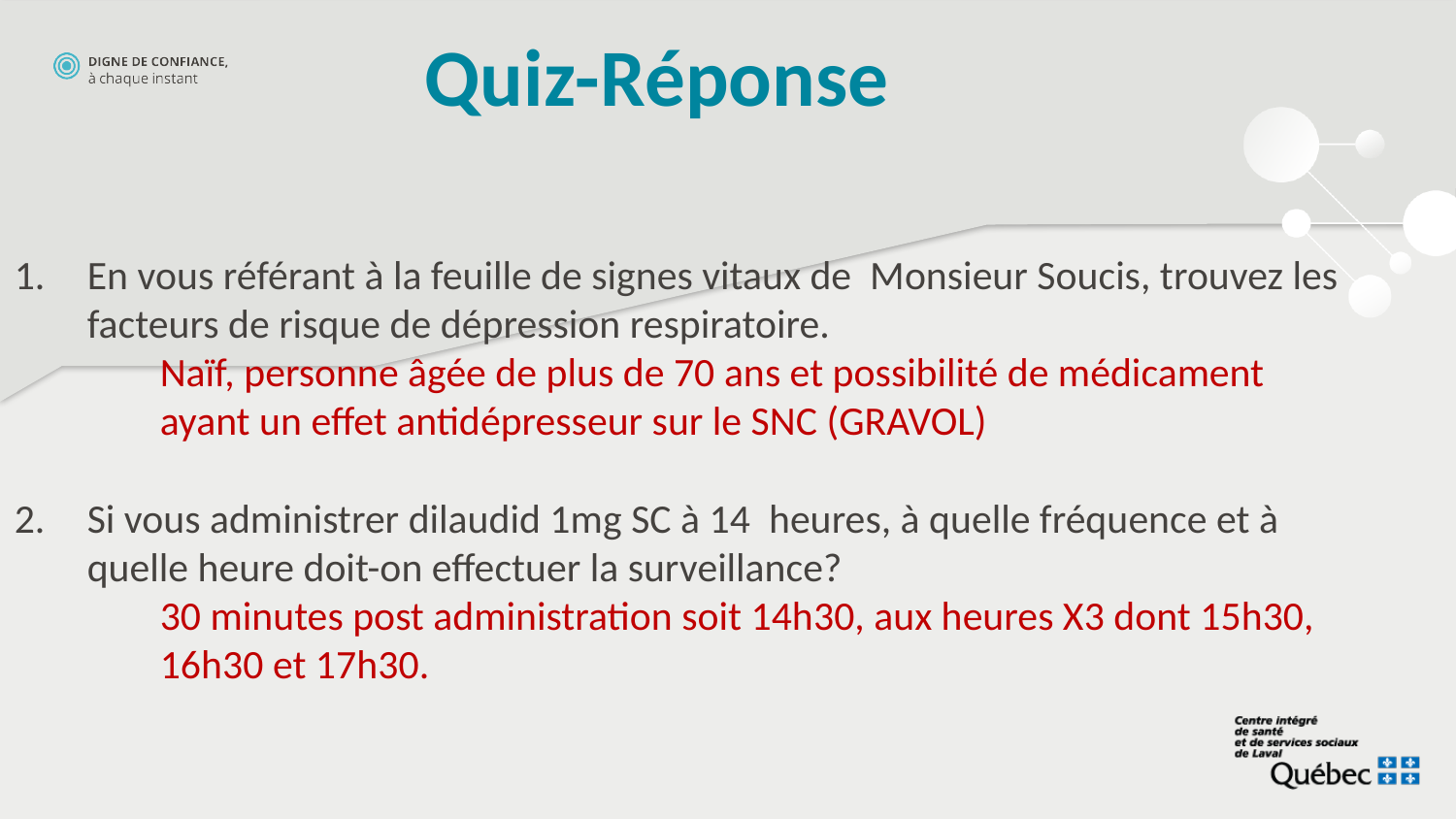

Quiz-Réponse
En vous référant à la feuille de signes vitaux de  Monsieur Soucis, trouvez les facteurs de risque de dépression respiratoire.
Naïf, personne âgée de plus de 70 ans et possibilité de médicament ayant un effet antidépresseur sur le SNC (GRAVOL)

Si vous administrer dilaudid 1mg SC à 14  heures, à quelle fréquence et à quelle heure doit-on effectuer la surveillance?
30 minutes post administration soit 14h30, aux heures X3 dont 15h30, 16h30 et 17h30.